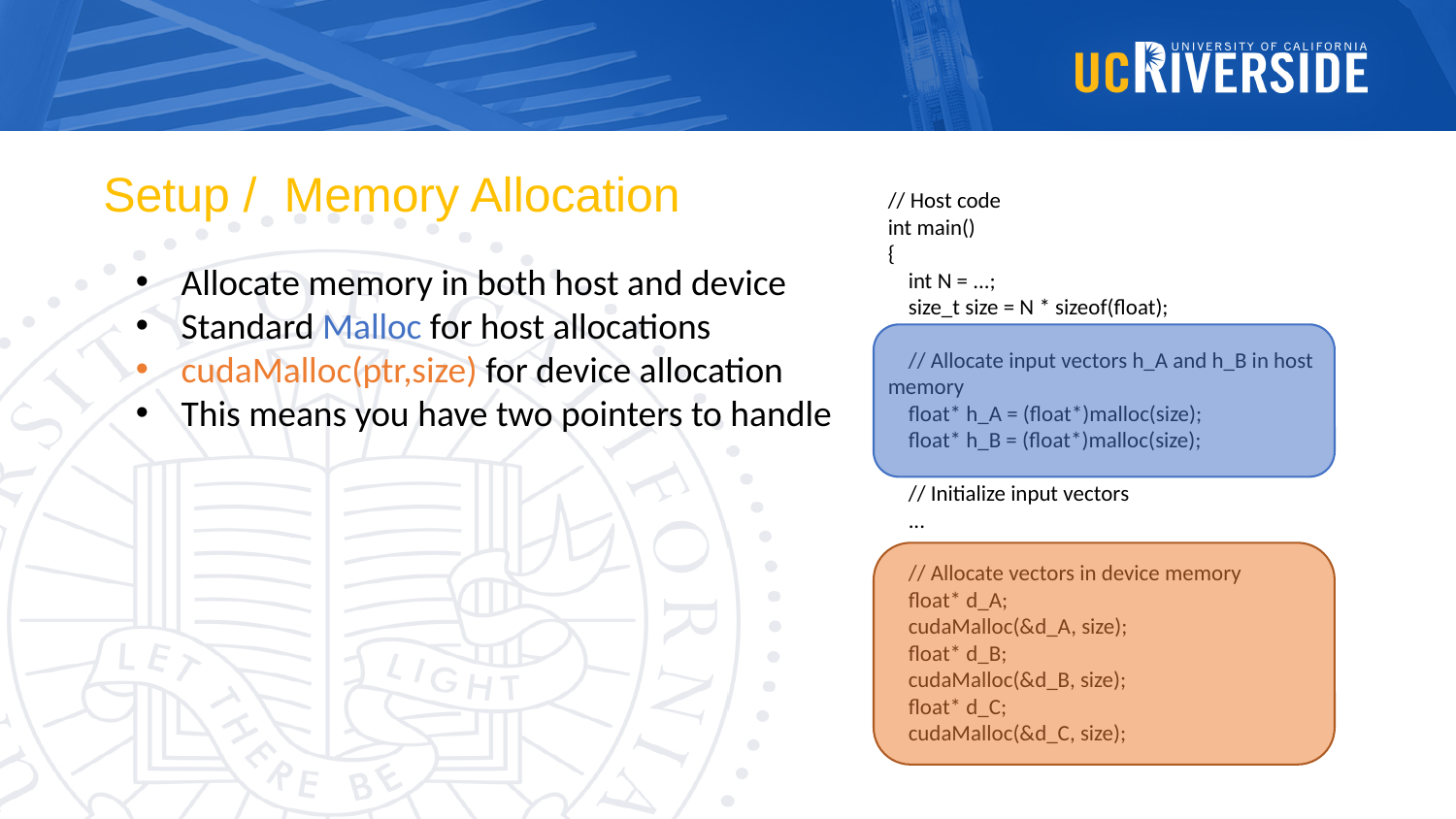

# Setup /  Memory Allocation
// Host code
int main()
{
    int N = ...;
    size_t size = N * sizeof(float);

    // Allocate input vectors h_A and h_B in host memory
    float* h_A = (float*)malloc(size);
    float* h_B = (float*)malloc(size);

    // Initialize input vectors
    ...

    // Allocate vectors in device memory
    float* d_A;
    cudaMalloc(&d_A, size);
    float* d_B;
    cudaMalloc(&d_B, size);
    float* d_C;
    cudaMalloc(&d_C, size);

Allocate memory in both host and device
Standard Malloc for host allocations
cudaMalloc(ptr,size) for device allocation
This means you have two pointers to handle